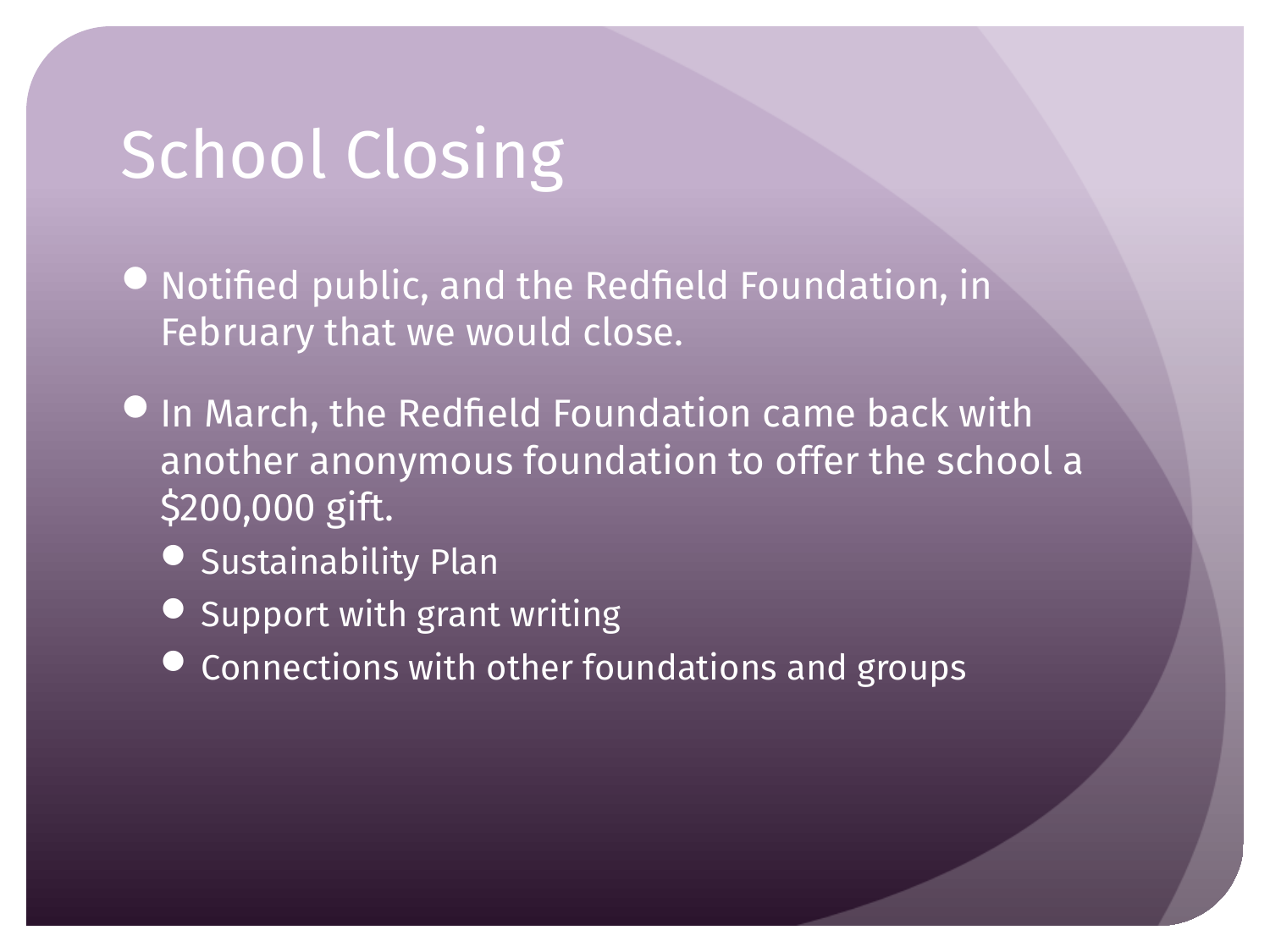

# School Closing
Notified public, and the Redfield Foundation, in February that we would close.
In March, the Redfield Foundation came back with another anonymous foundation to offer the school a $200,000 gift.
Sustainability Plan
Support with grant writing
Connections with other foundations and groups